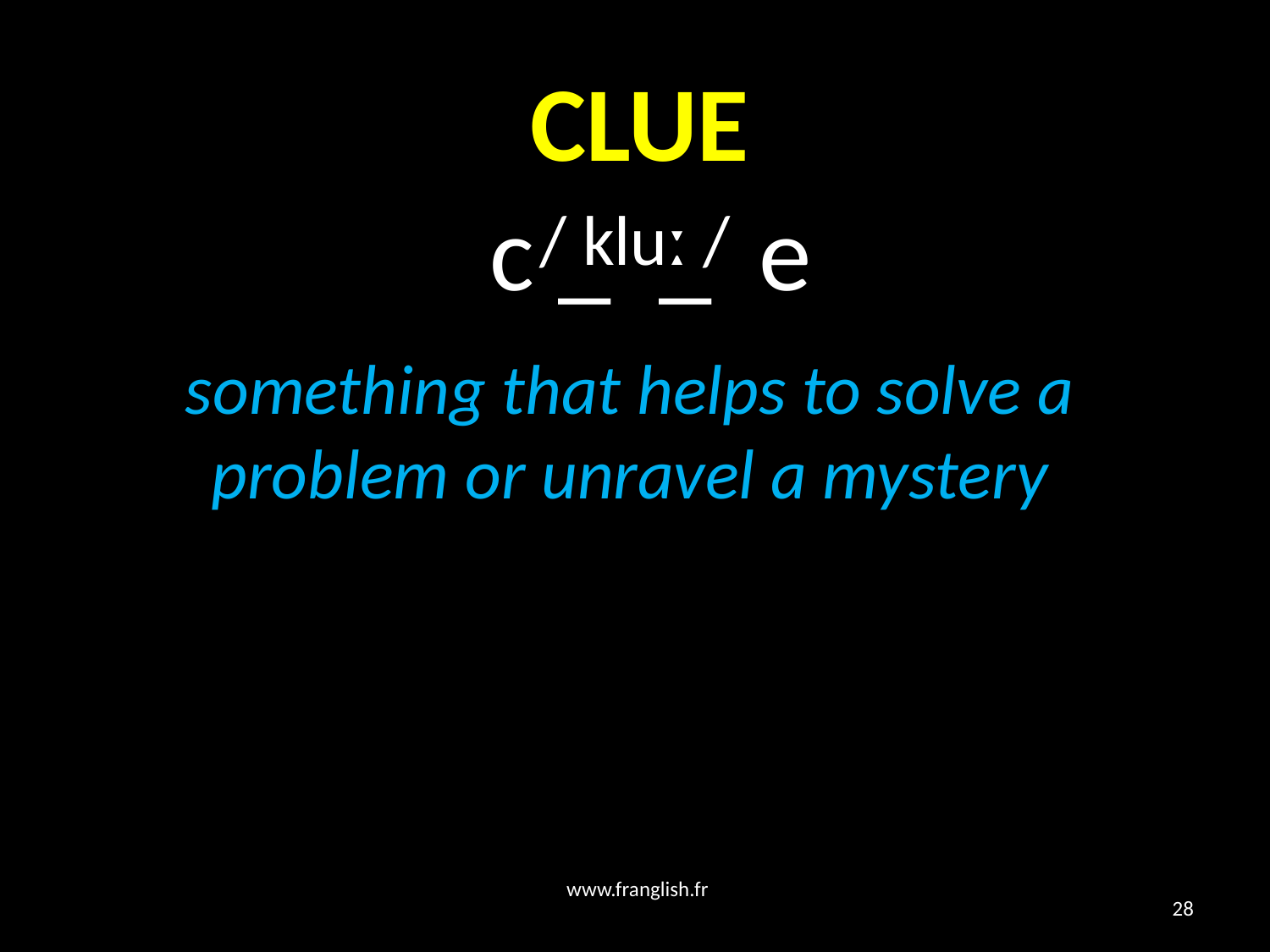

# CLUE
   c _  _  e
/ kluː /
something that helps to solve a problem or unravel a mystery
www.franglish.fr
28